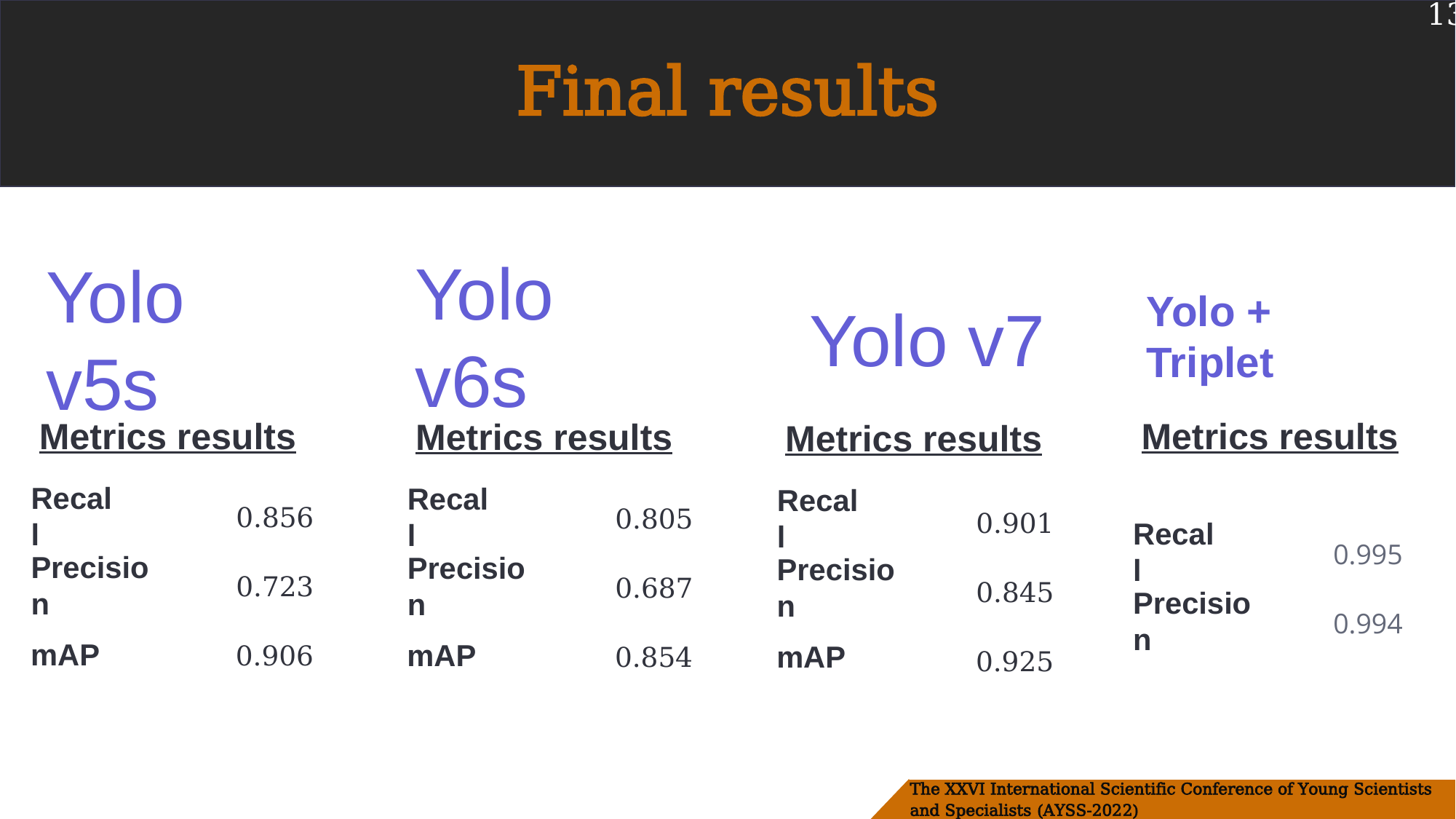

Final results
   13
# Подходы к разработке

Yolo v6s
Yolo v7
Yolo v5s
Yolo + Triplet
Metrics results
Metrics results
Metrics results
Metrics results
Recall
Recall
Recall
0.856
0.805
0.901
Recall
0.995
Precision
Precision
Precision
0.723
0.687
0.845
Precision
0.994
mAP
mAP
mAP
0.906
0.854
0.925
The XXVI International Scientific Conference of Young Scientists and Specialists (AYSS-2022)